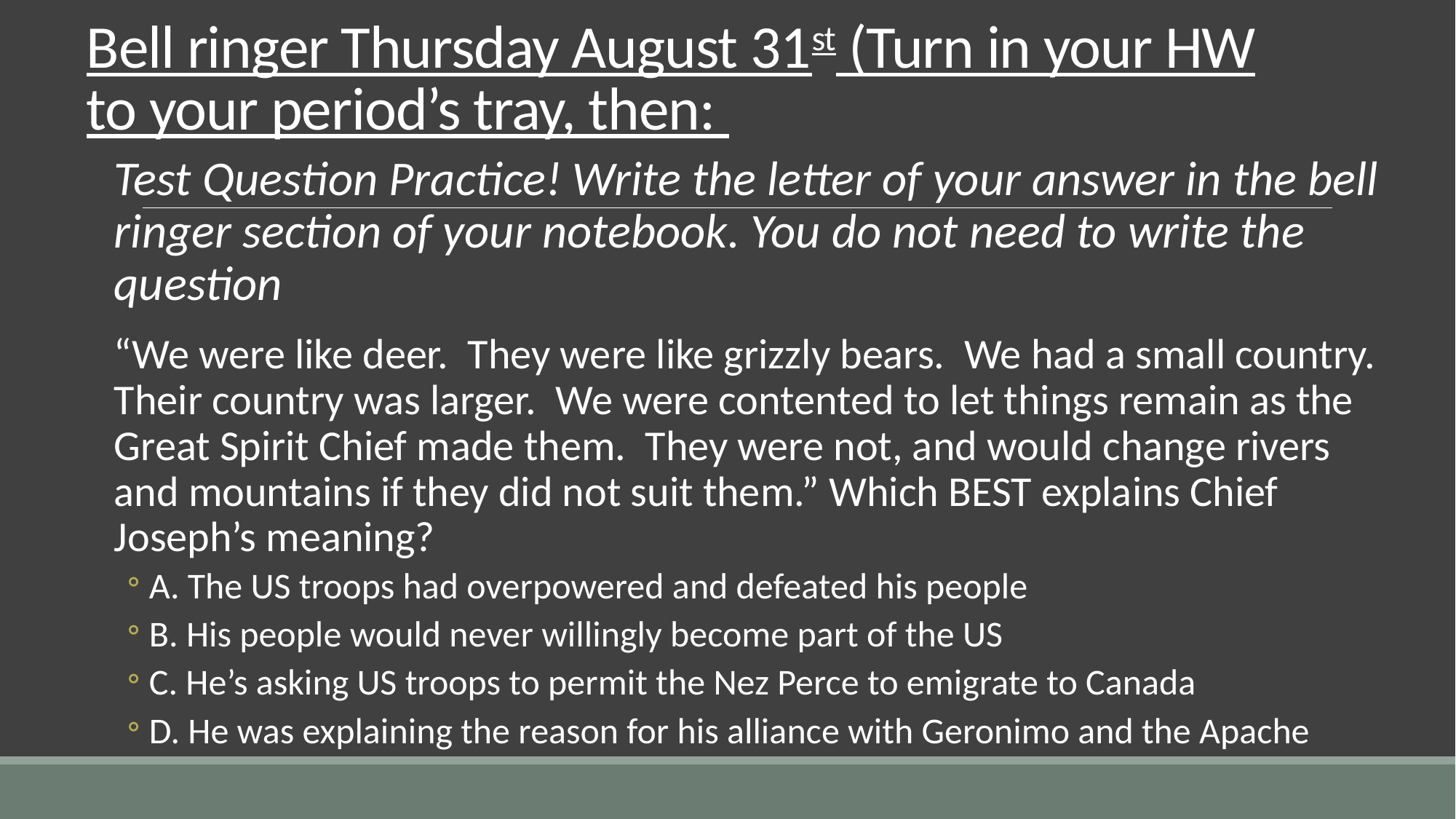

# Bell ringer Thursday August 31st (Turn in your HW to your period’s tray, then:
Test Question Practice! Write the letter of your answer in the bell ringer section of your notebook. You do not need to write the question
“We were like deer.  They were like grizzly bears.  We had a small country.  Their country was larger.  We were contented to let things remain as the Great Spirit Chief made them.  They were not, and would change rivers and mountains if they did not suit them.” Which BEST explains Chief Joseph’s meaning?
A. The US troops had overpowered and defeated his people
B. His people would never willingly become part of the US
C. He’s asking US troops to permit the Nez Perce to emigrate to Canada
D. He was explaining the reason for his alliance with Geronimo and the Apache